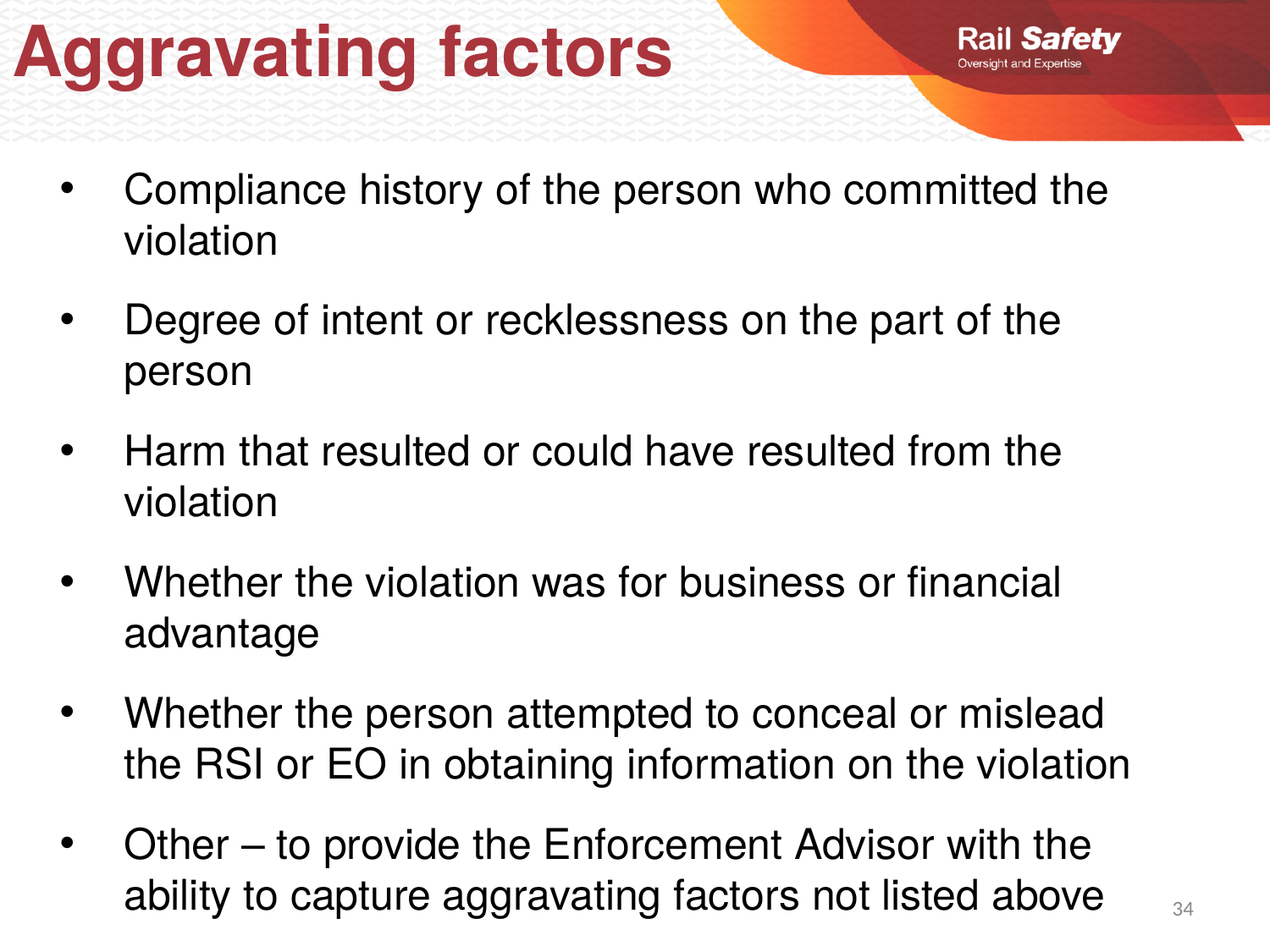

Aggravating factors
Compliance history of the person who committed the violation

Degree of intent or recklessness on the part of the person

Harm that resulted or could have resulted from the violation

Whether the violation was for business or financial advantage

Whether the person attempted to conceal or mislead the RSI or EO in obtaining information on the violation

Other – to provide the Enforcement Advisor with the ability to capture aggravating factors not listed above
34